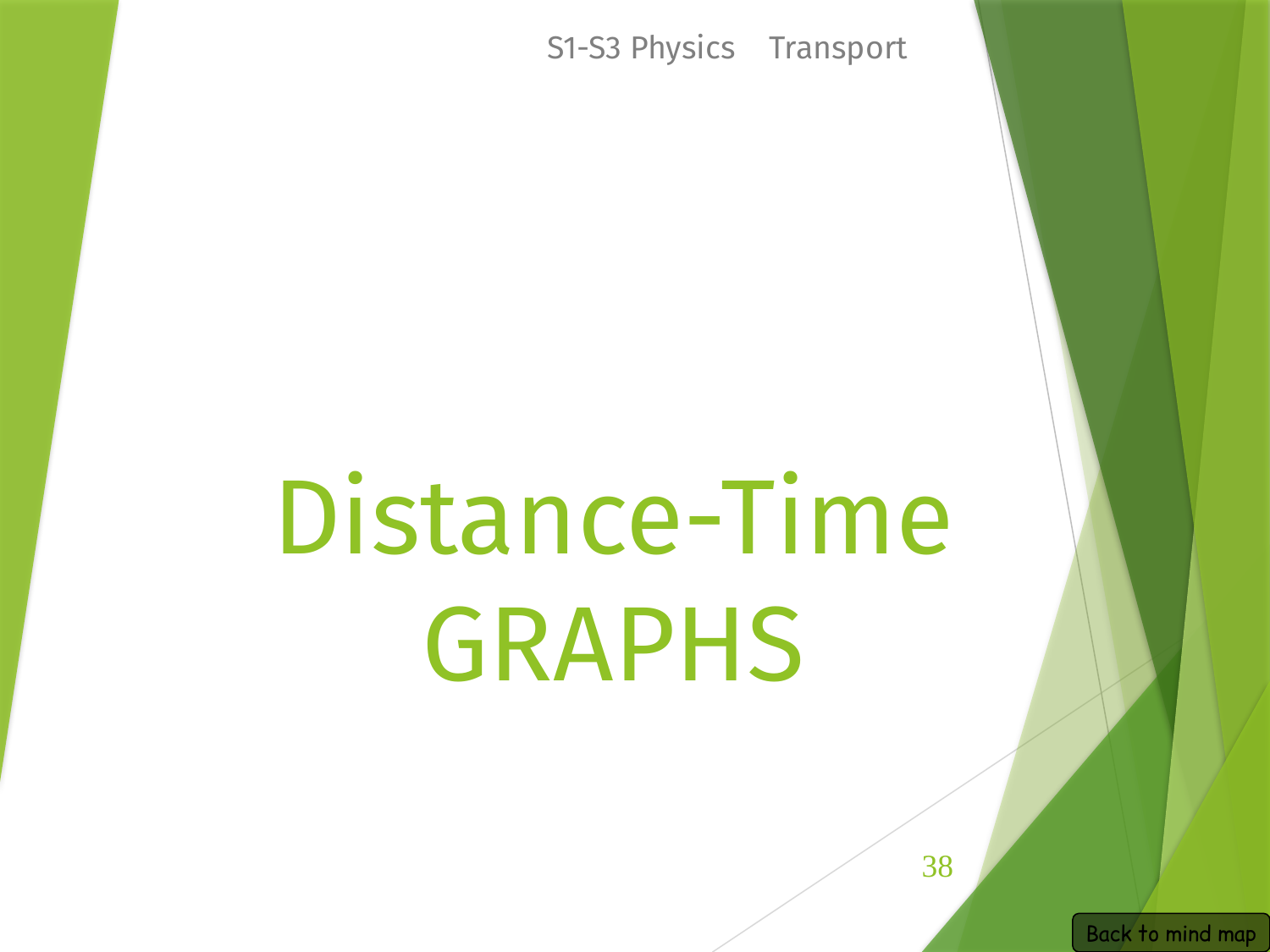

S1-S3 Physics    Transport
# Distance-Time GRAPHS
38
Back to mind map